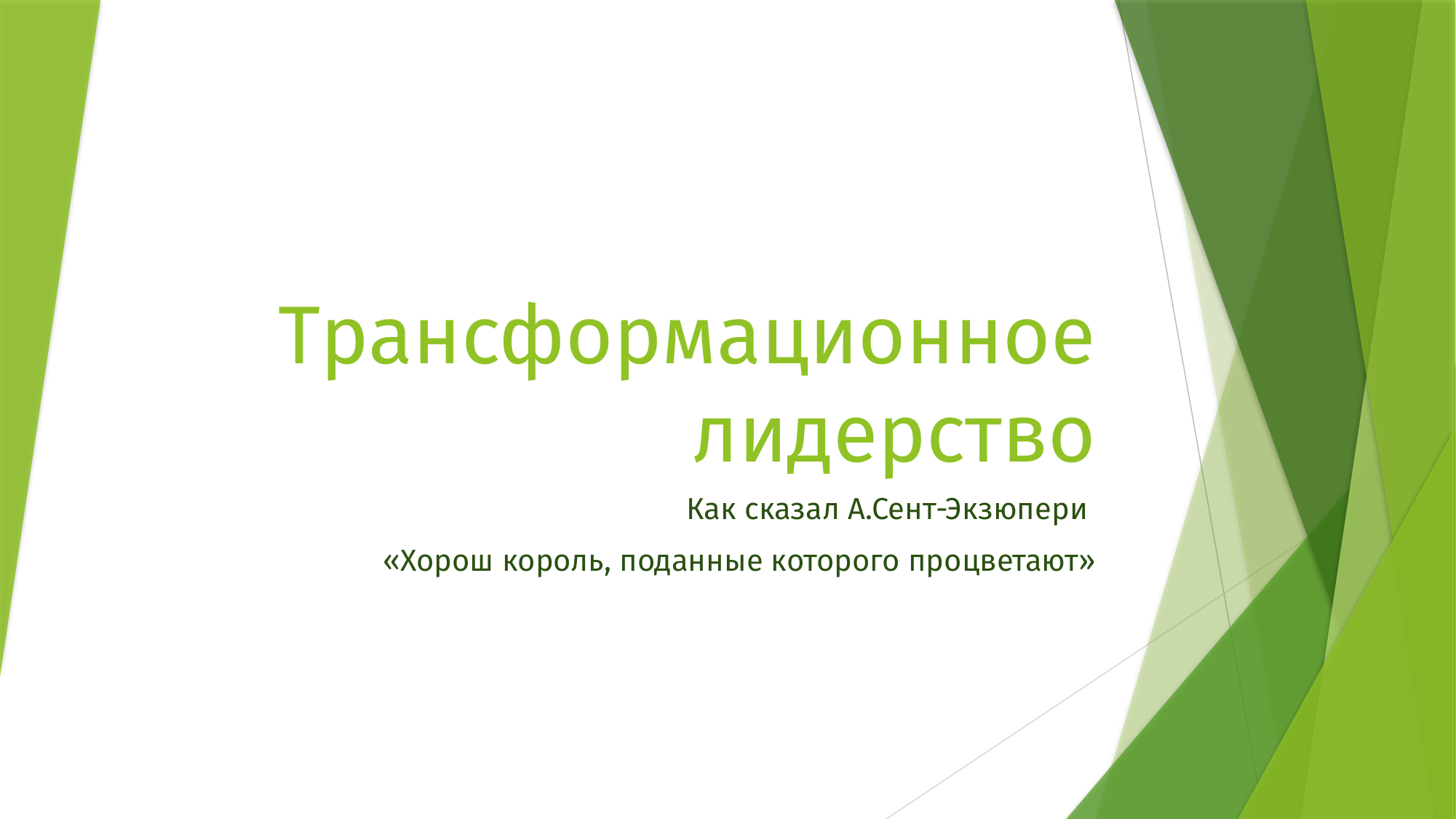

# Трансформационное лидерство
Как сказал А.Сент-Экзюпери
«Хорош король, поданные которого процветают»